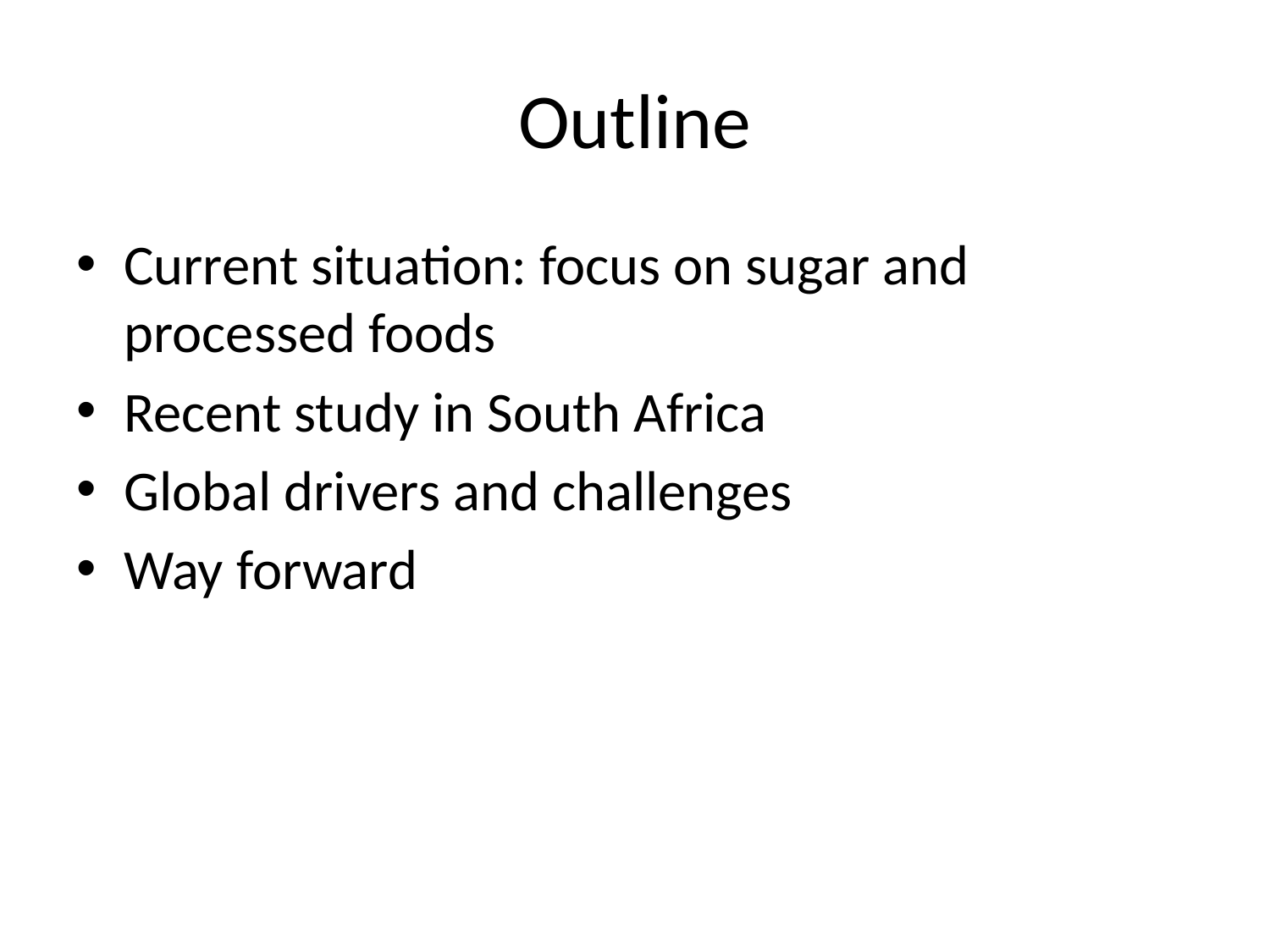

# Outline
Current situation: focus on sugar and processed foods
Recent study in South Africa
Global drivers and challenges
Way forward